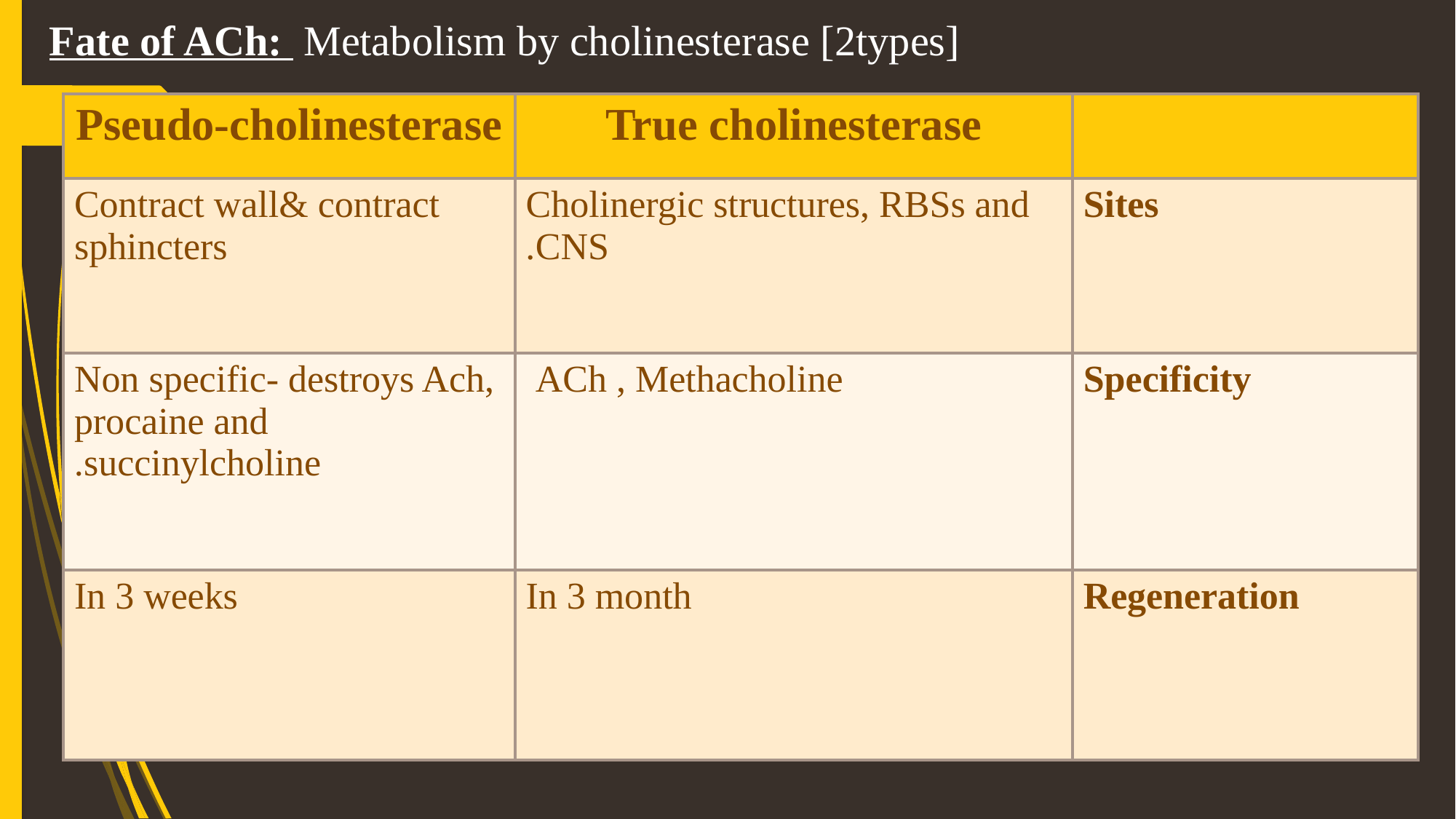

Fate of ACh:  Metabolism by cholinesterase [2types]

| Pseudo-cholinesterase | True cholinesterase |  |
| --- | --- | --- |
| Contract wall& contract sphincters | Cholinergic structures, RBSs and CNS. | Sites |
| Non specific- destroys Ach, procaine and succinylcholine. | ACh , Methacholine | Specificity |
| In 3 weeks | In 3 month | Regeneration |
10